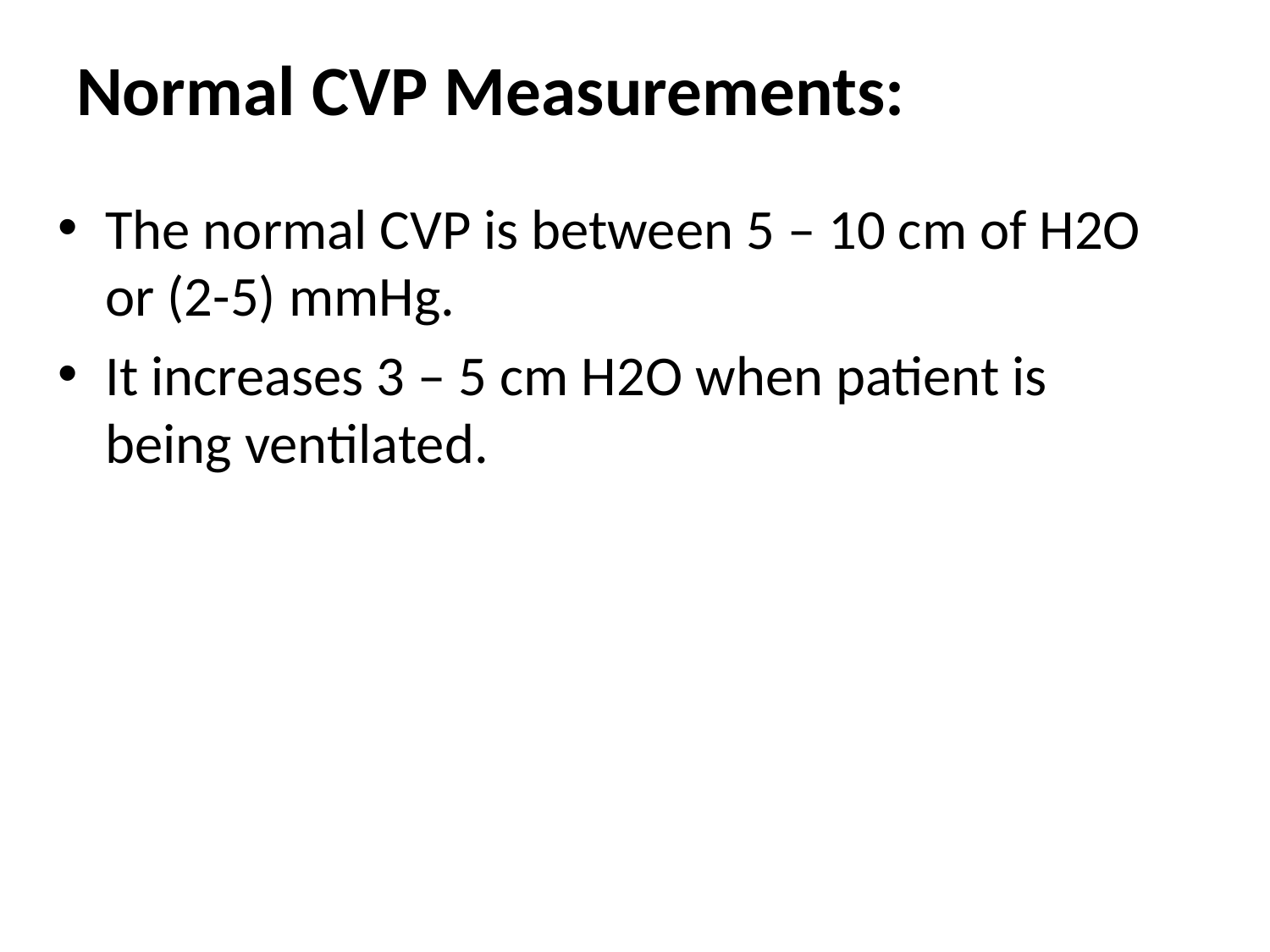

# Normal CVP Measurements:
The normal CVP is between 5 – 10 cm of H2O or (2-5) mmHg.
It increases 3 – 5 cm H2O when patient is being ventilated.